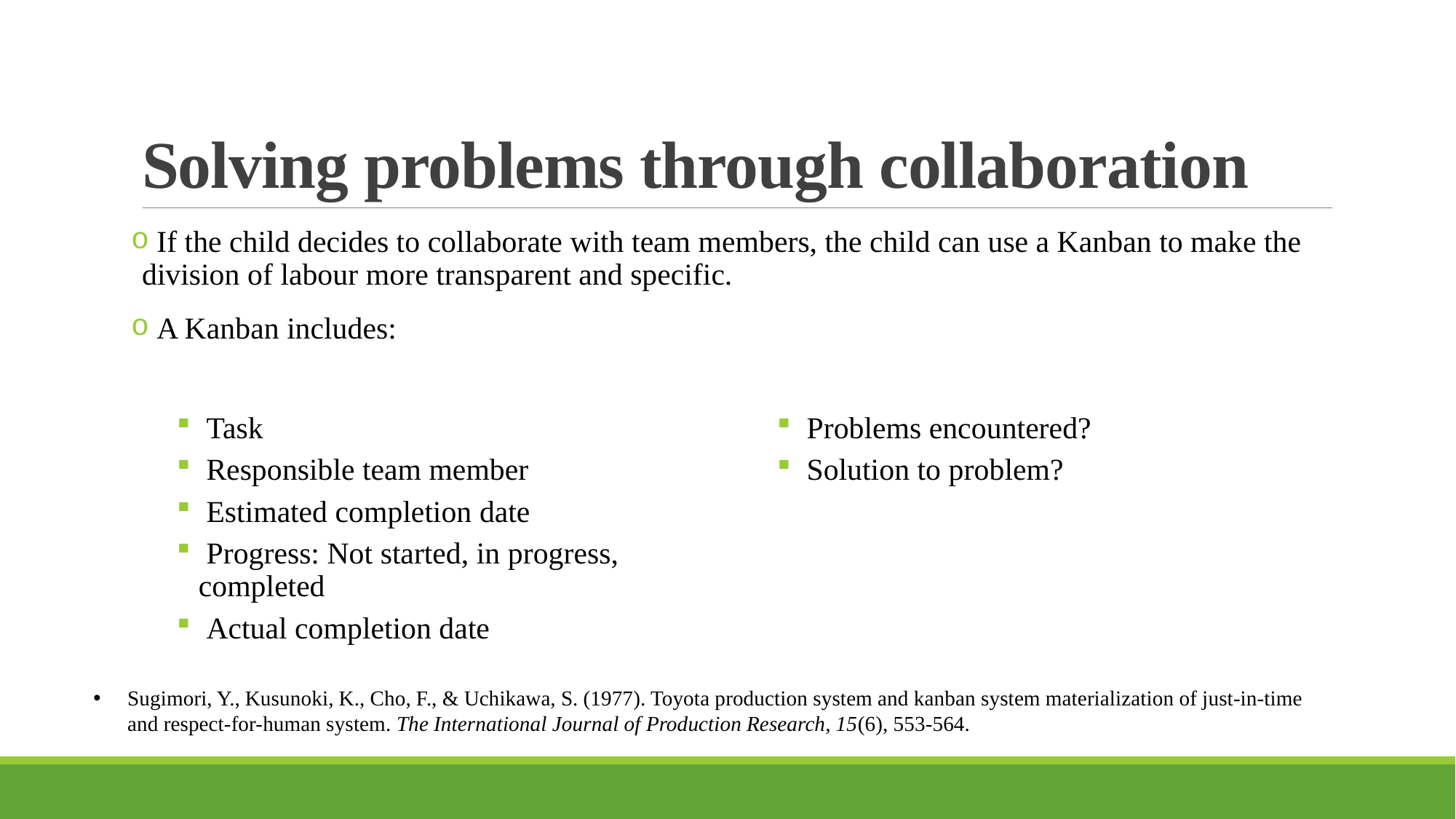

# Solving problems through collaboration
 If the child decides to collaborate with team members, the child can use a Kanban to make the division of labour more transparent and specific.
 A Kanban includes:
 Task
 Responsible team member
 Estimated completion date
 Progress: Not started, in progress, completed
 Actual completion date
 Problems encountered?
 Solution to problem?
Sugimori, Y., Kusunoki, K., Cho, F., & Uchikawa, S. (1977). Toyota production system and kanban system materialization of just-in-time and respect-for-human system. The International Journal of Production Research, 15(6), 553-564.